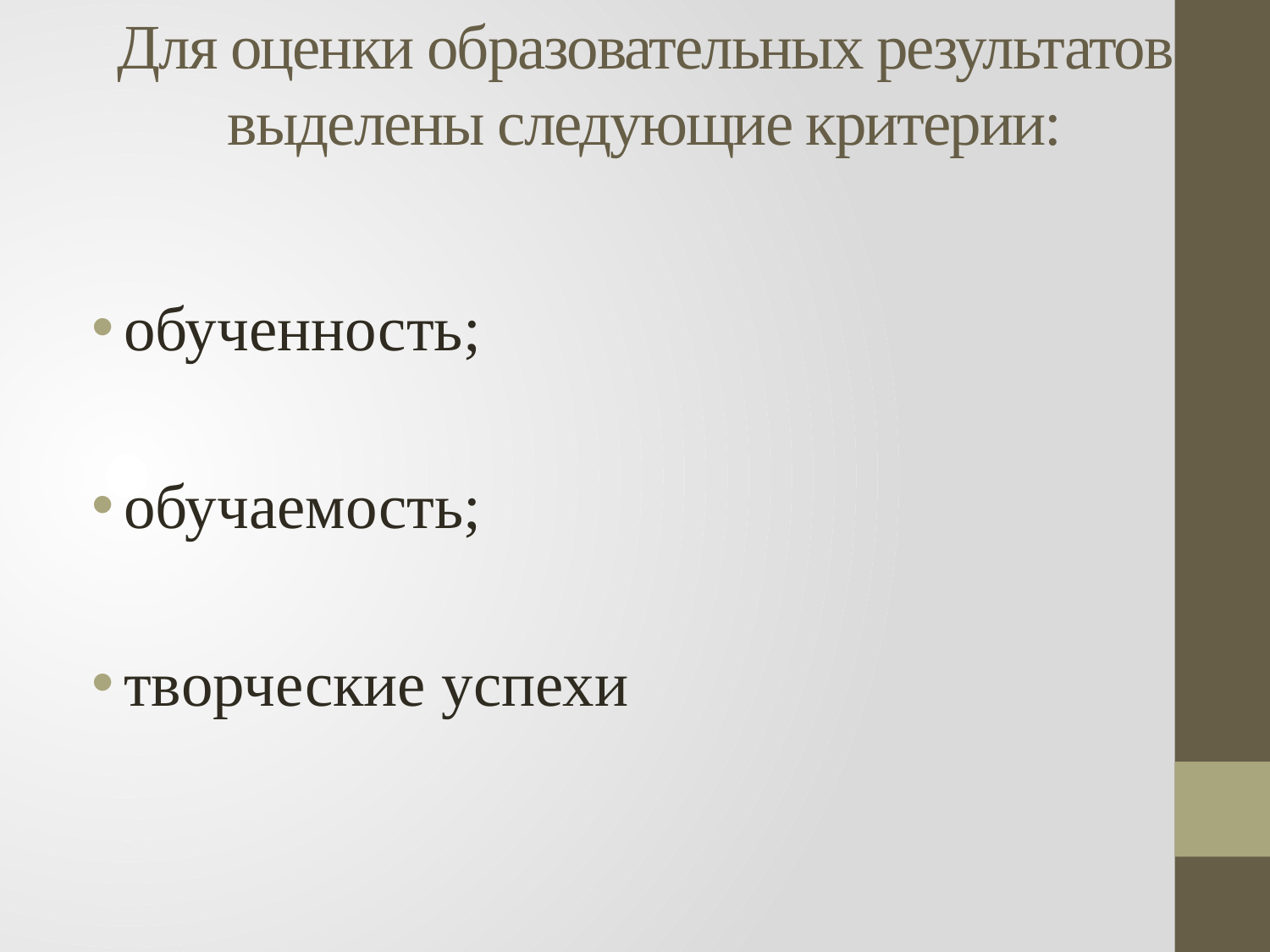

# Для оценки образовательных результатов выделены следующие критерии:

обученность;

обучаемость;

творческие успехи